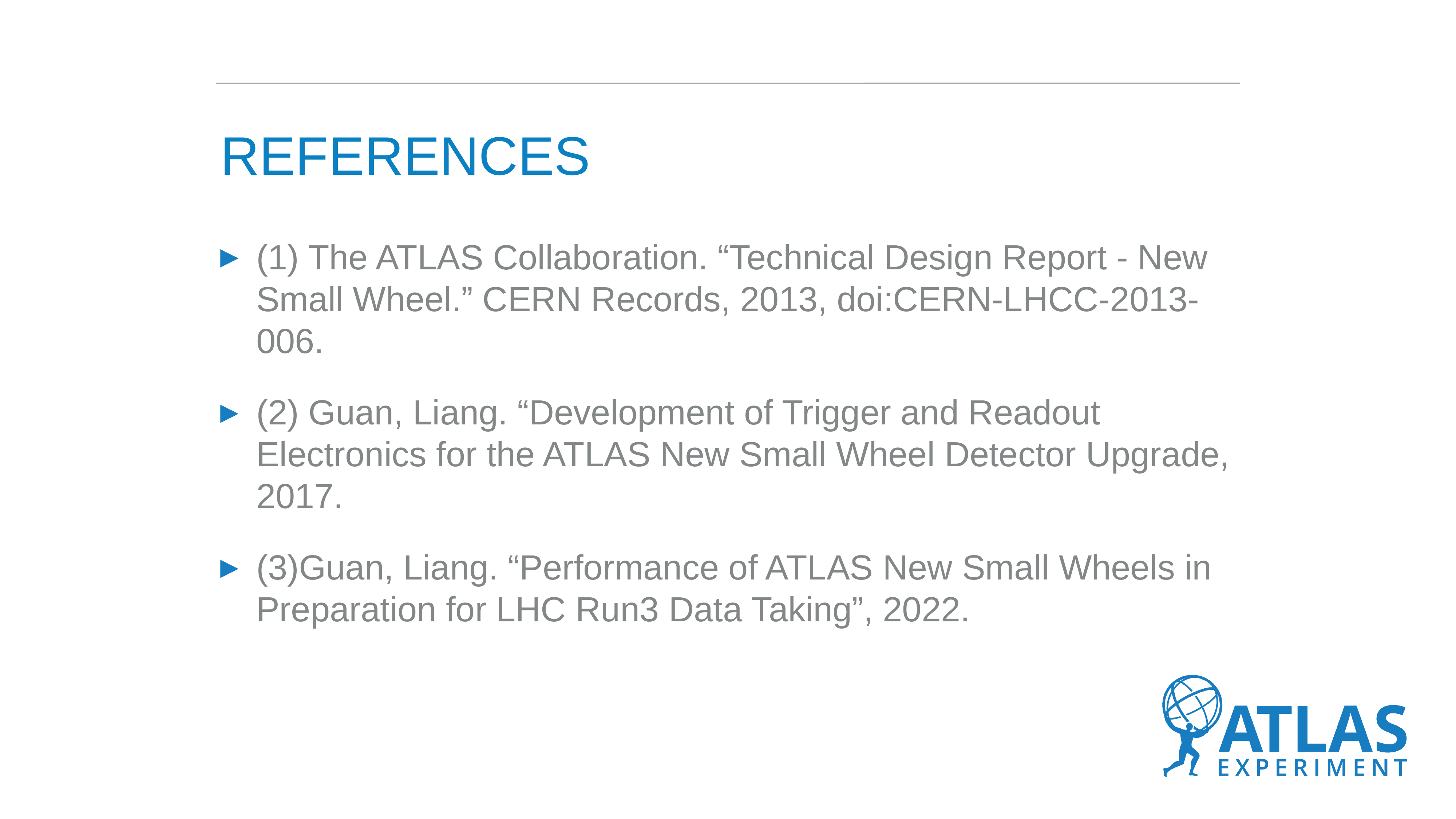

# references
(1) The ATLAS Collaboration. “Technical Design Report - New Small Wheel.” CERN Records, 2013, doi:CERN-LHCC-2013-006.
(2) Guan, Liang. “Development of Trigger and Readout Electronics for the ATLAS New Small Wheel Detector Upgrade, 2017.
(3)Guan, Liang. “Performance of ATLAS New Small Wheels in Preparation for LHC Run3 Data Taking”, 2022.